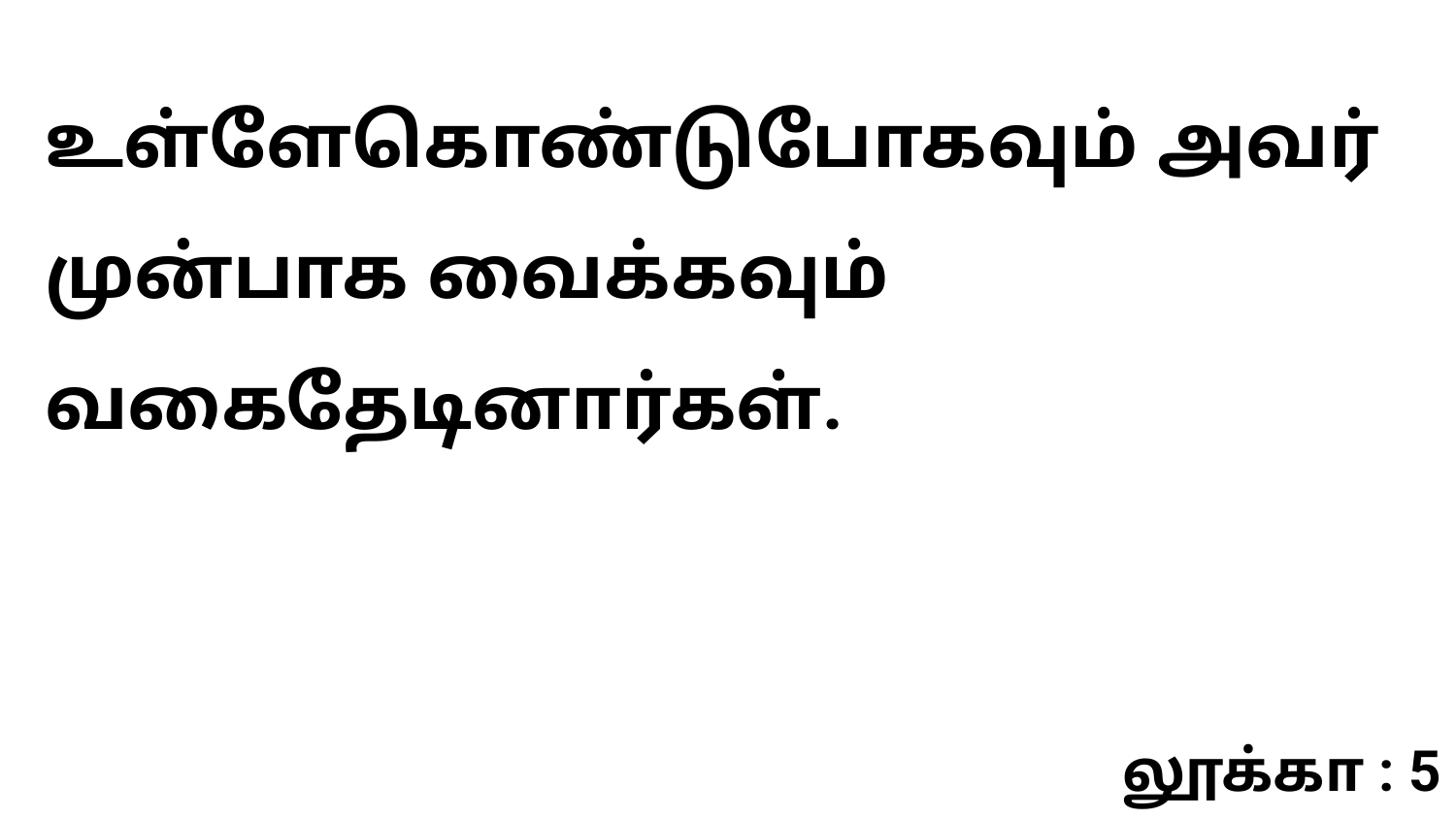

உள்ளேகொண்டுபோகவும் அவர் முன்பாக வைக்கவும் வகைதேடினார்கள்.
லூக்கா : 5